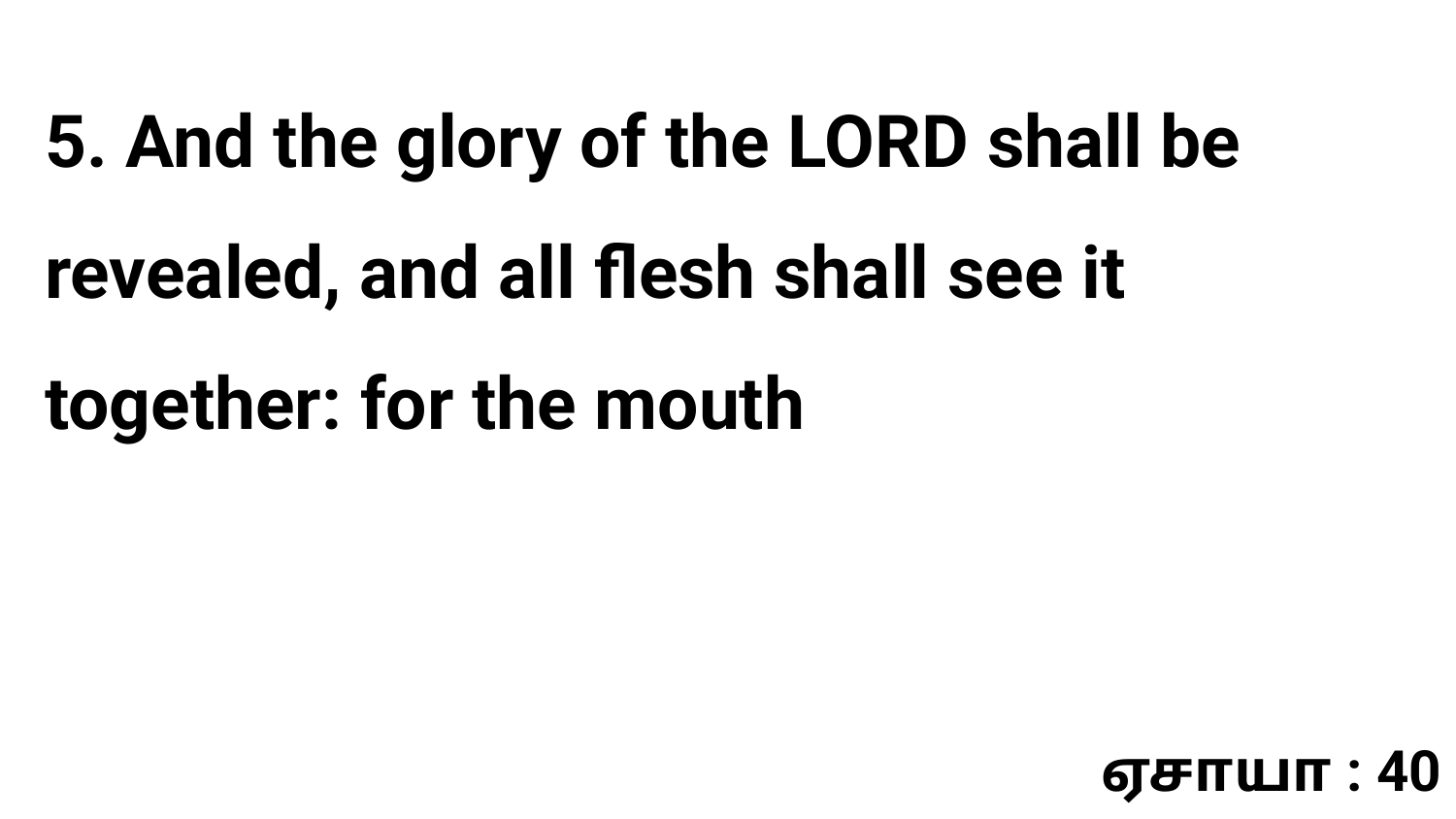

5. And the glory of the LORD shall be revealed, and all flesh shall see it together: for the mouth
ஏசாயா : 40